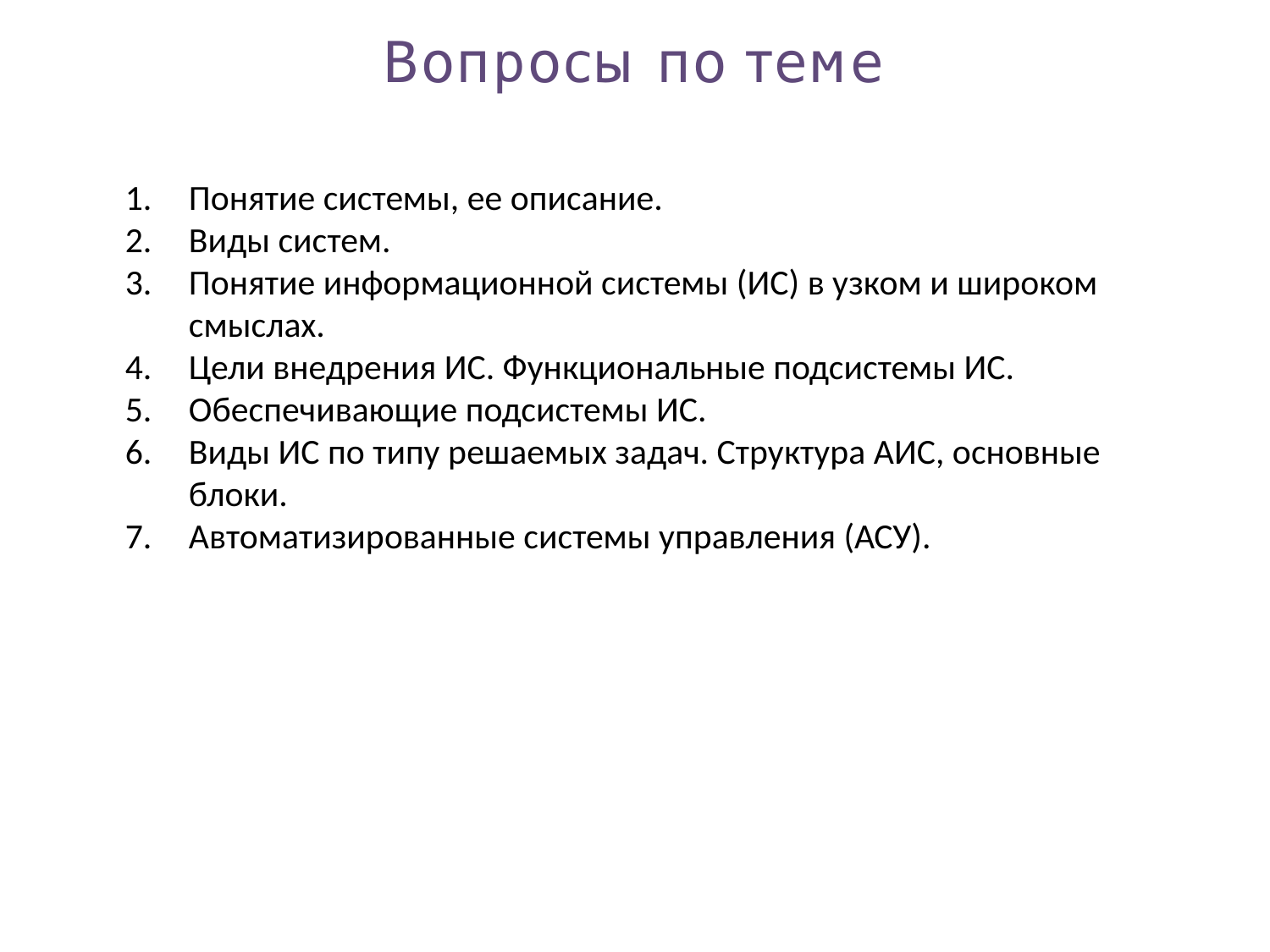

# Вопросы по теме
Понятие системы, ее описание.
Виды систем.
Понятие информационной системы (ИС) в узком и широком смыслах.
Цели внедрения ИС. Функциональные подсистемы ИС.
Обеспечивающие подсистемы ИС.
Виды ИС по типу решаемых задач. Структура АИС, основные блоки.
Автоматизированные системы управления (АСУ).